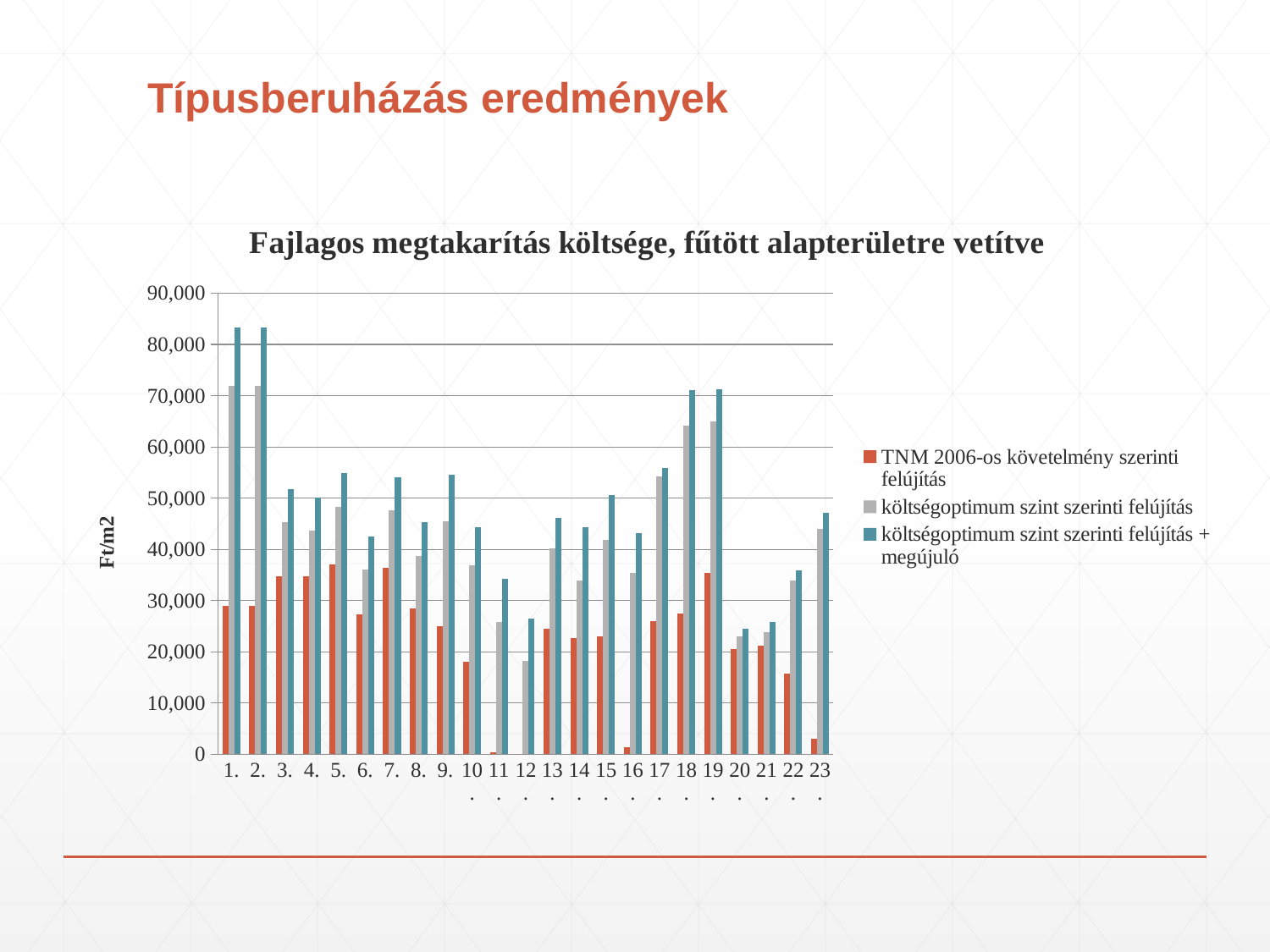

# Típusberuházás eredmények

### Chart: Fajlagos megtakarítás költsége, fűtött alapterületre vetítve

| Category | TNM 2006-os követelmény szerinti felújítás | költségoptimum szint szerinti felújítás | költségoptimum szint szerinti felújítás + megújuló |
|---|---|---|---|
| 1. | 28964.86261230329 | 71858.04601716736 | 83358.04601716736 |
| 2. | 28964.86261230329 | 71858.04601716736 | 83358.04601716736 |
| 3. | 34720.13271840149 | 45269.265618029734 | 51769.265618029734 |
| 4. | 34695.48202217743 | 43680.49210282259 | 50180.49210282259 |
| 5. | 37067.97287810652 | 48322.760570414204 | 54822.760570414204 |
| 6. | 27255.121292471686 | 36024.12928714191 | 42524.12928714191 |
| 7. | 36397.25805497926 | 47562.98834543569 | 54062.98834543569 |
| 8. | 28521.439645429356 | 38744.78729085872 | 45244.78729085872 |
| 9. | 24926.156324596766 | 45449.07835080645 | 54622.46544758063 |
| 10. | 18072.96527836082 | 36828.54024087956 | 44229.83959120441 |
| 11. | 292.50027449168203 | 25748.595930683918 | 34158.947132162655 |
| 12. | 0.0 | 18243.43740290847 | 26541.12773652694 |
| 13. | 24540.650150257577 | 40179.94738836099 | 46133.00978103414 |
| 14. | 22713.470373048887 | 33926.749335313034 | 44325.5486492067 |
| 15. | 22917.46100565341 | 41816.675943683396 | 50622.93817460318 |
| 16. | 1365.4204029822215 | 35433.27488587268 | 43175.580372395336 |
| 17. | 26028.61759234139 | 54289.79278822983 | 55818.98648609824 |
| 18. | 27440.51279471356 | 64161.680814042855 | 71078.30866686076 |
| 19. | 35343.85869298957 | 64950.99767080336 | 71302.93769714315 |
| 20. | 20597.28772494786 | 23012.603083612954 | 24456.332112360567 |
| 21. | 21155.31656467011 | 23758.573587491006 | 25752.95009962074 |
| 22. | 15778.527304352236 | 33863.01528243888 | 35917.392882114225 |
| 23. | 3068.2136485100064 | 44029.02480574398 | 47036.01073264486 |